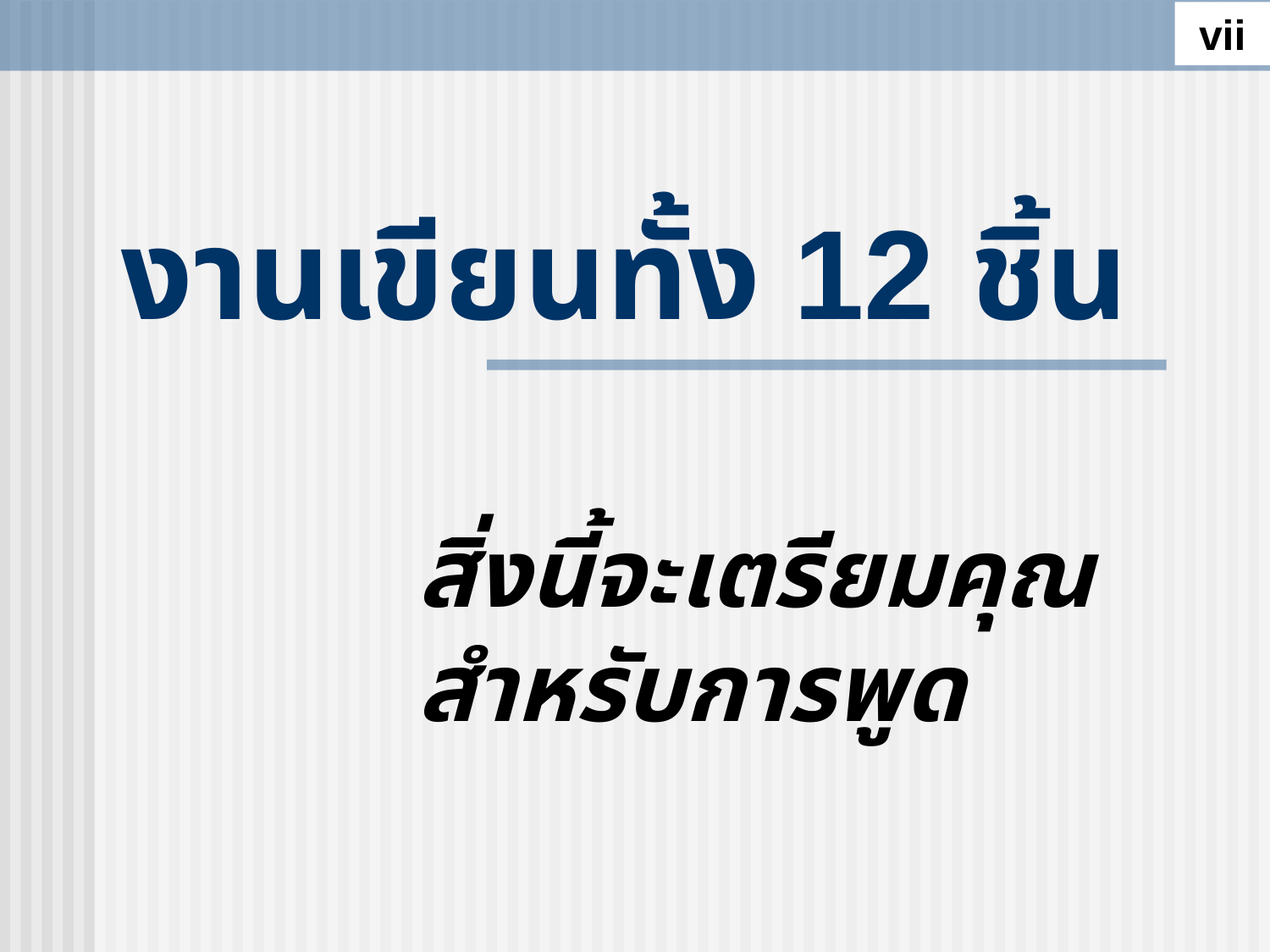

vii
# งานเขียนทั้ง 12 ชิ้น
สิ่งนี้จะเตรียมคุณสำหรับการพูด